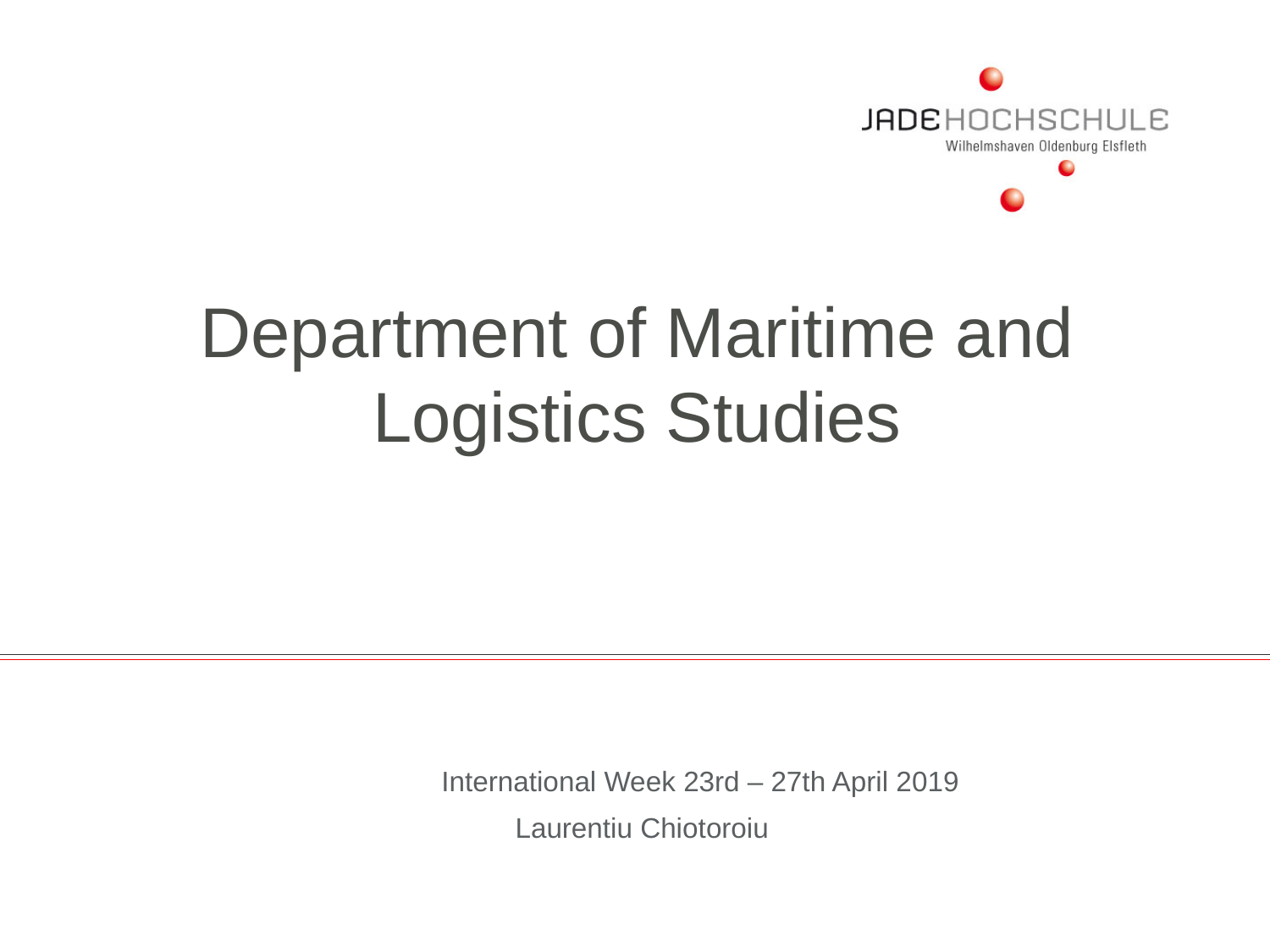

# Department of Maritime and Logistics Studies
International Week 23rd – 27th April 2019
Laurentiu Chiotoroiu